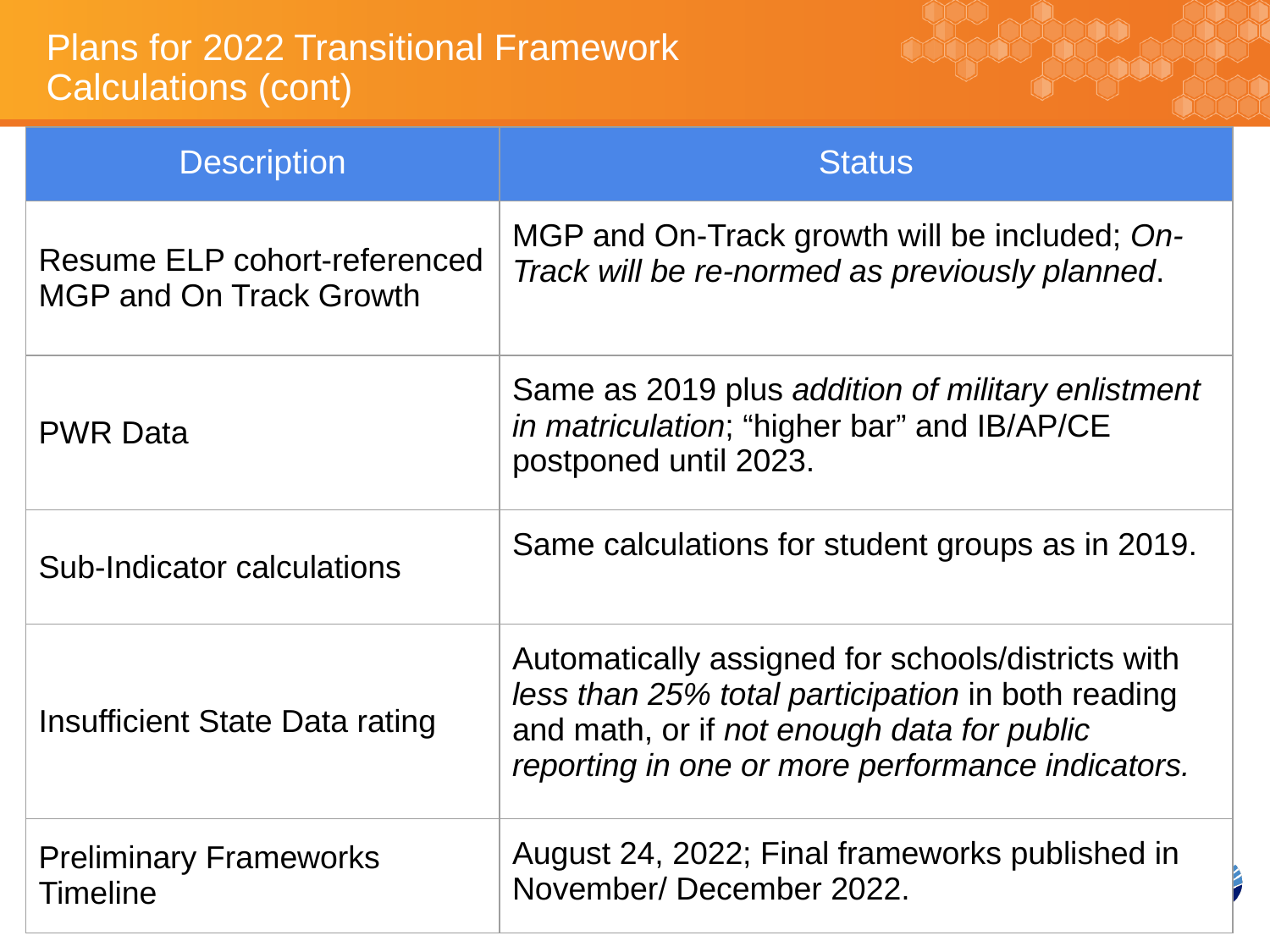

# Plans for 2022 Transitional Framework Calculations (cont)
| Description | Status |
| --- | --- |
| Resume ELP cohort-referenced MGP and On Track Growth | MGP and On-Track growth will be included; On-Track will be re-normed as previously planned. |
| PWR Data | Same as 2019 plus addition of military enlistment in matriculation; “higher bar” and IB/AP/CE postponed until 2023. |
| Sub-Indicator calculations | Same calculations for student groups as in 2019. |
| Insufficient State Data rating | Automatically assigned for schools/districts with less than 25% total participation in both reading and math, or if not enough data for public reporting in one or more performance indicators. |
| Preliminary Frameworks Timeline | August 24, 2022; Final frameworks published in November/ December 2022. |
11